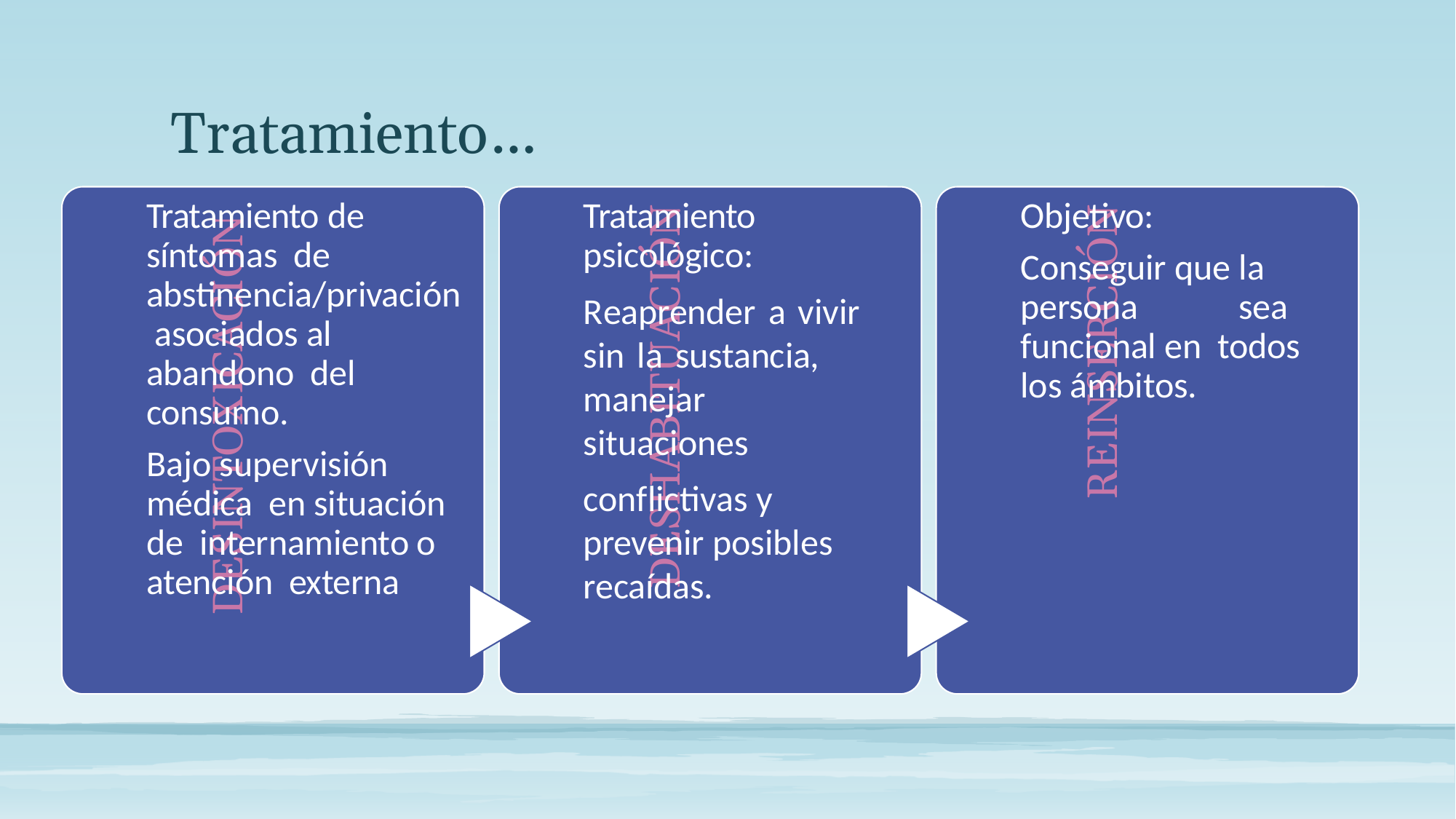

# Tratamiento…
DESINTOXICACIÓN
Tratamiento de síntomas  de abstinencia/privación  asociados al abandono  del consumo.
Bajo supervisión médica  en situación de  internamiento o atención  externa
DESHABITUACIÓN
Tratamiento psicológico:
Reaprender a vivir sin la sustancia,  manejar	situaciones
conflictivas y  prevenir posibles recaídas.
REINSERCIÓN
Objetivo:
Conseguir que la  persona	sea funcional en  todos los ámbitos.